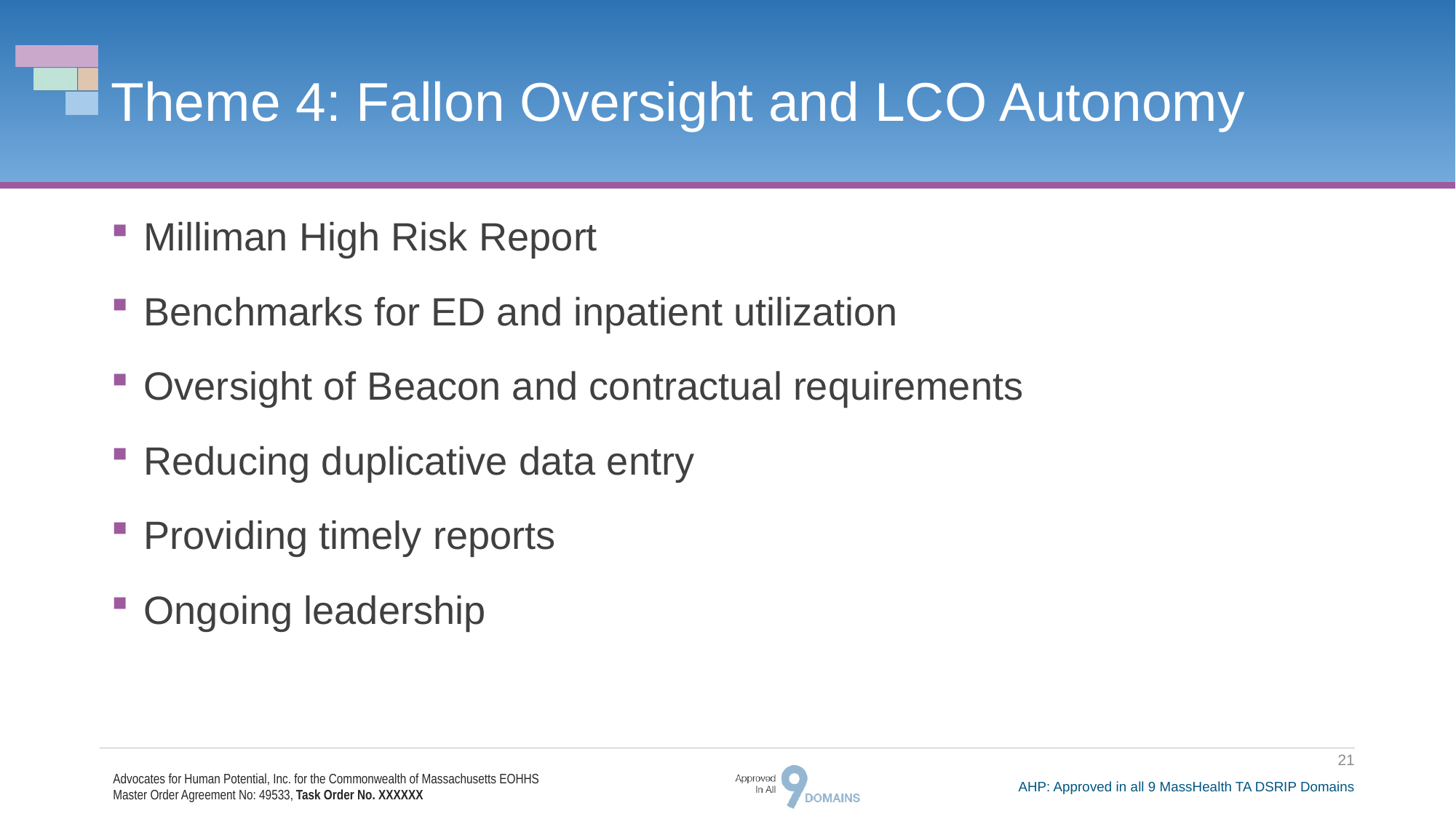

# Theme 4: Fallon Oversight and LCO Autonomy
Milliman High Risk Report
Benchmarks for ED and inpatient utilization
Oversight of Beacon and contractual requirements
Reducing duplicative data entry
Providing timely reports
Ongoing leadership
21